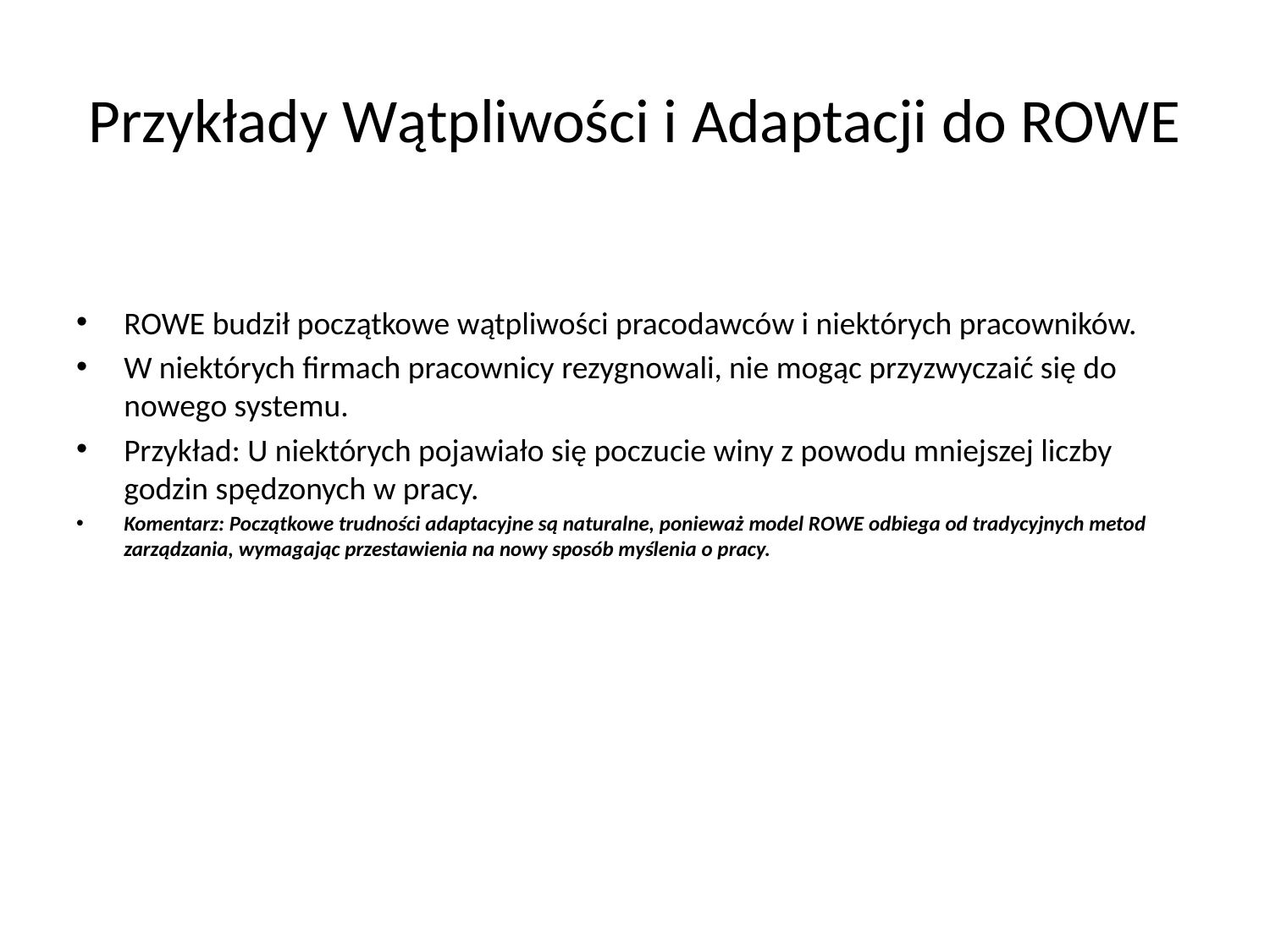

# Przykłady Wątpliwości i Adaptacji do ROWE

ROWE budził początkowe wątpliwości pracodawców i niektórych pracowników.
W niektórych firmach pracownicy rezygnowali, nie mogąc przyzwyczaić się do nowego systemu.
Przykład: U niektórych pojawiało się poczucie winy z powodu mniejszej liczby godzin spędzonych w pracy.
Komentarz: Początkowe trudności adaptacyjne są naturalne, ponieważ model ROWE odbiega od tradycyjnych metod zarządzania, wymagając przestawienia na nowy sposób myślenia o pracy.